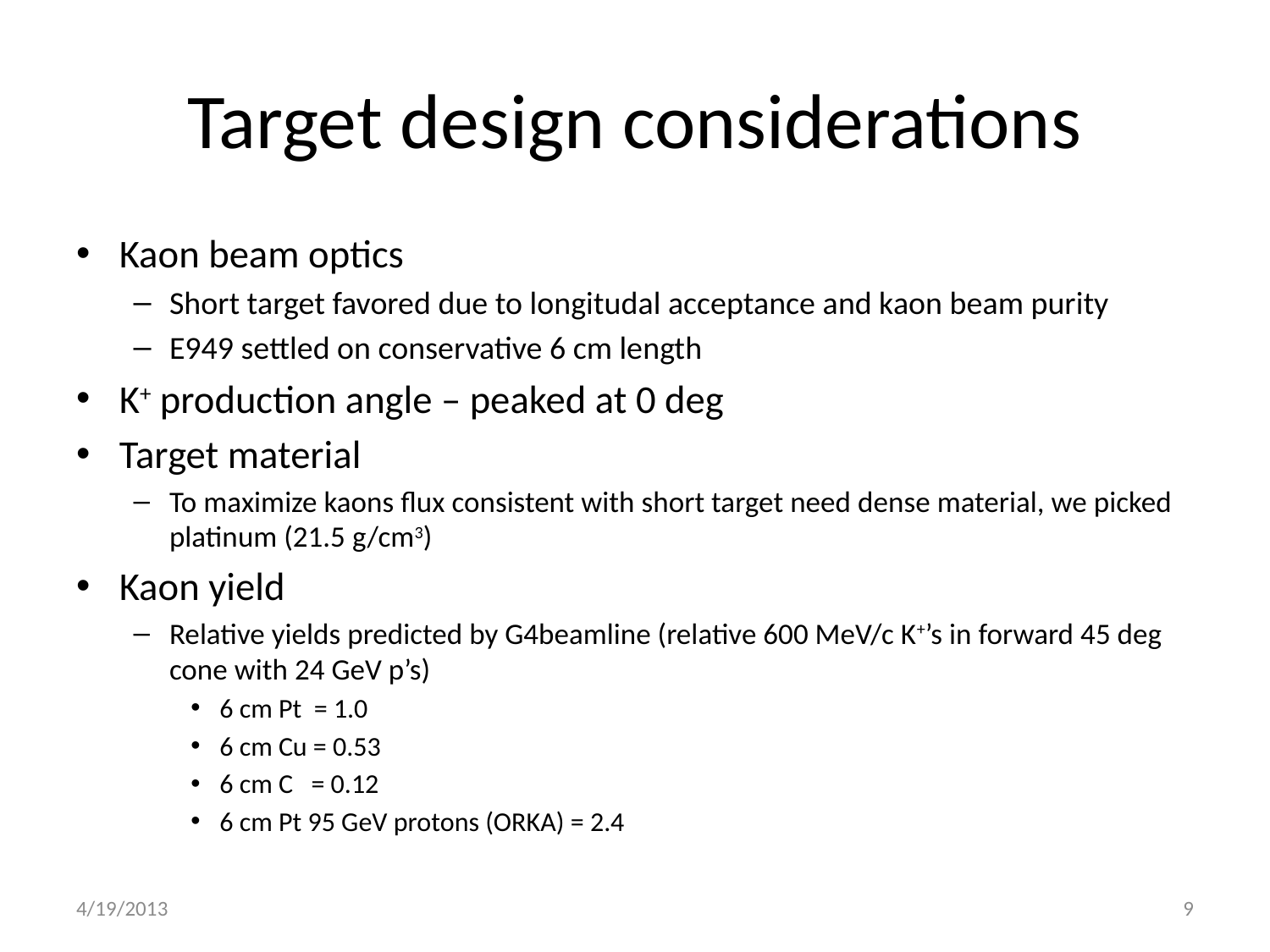

# Target design considerations
Kaon beam optics
Short target favored due to longitudal acceptance and kaon beam purity
E949 settled on conservative 6 cm length
K+ production angle – peaked at 0 deg
Target material
To maximize kaons flux consistent with short target need dense material, we picked platinum (21.5 g/cm3)
Kaon yield
Relative yields predicted by G4beamline (relative 600 MeV/c K+’s in forward 45 deg cone with 24 GeV p’s)
6 cm Pt  = 1.0
6 cm Cu = 0.53
6 cm C   = 0.12
6 cm Pt 95 GeV protons (ORKA) = 2.4

4/19/2013
9